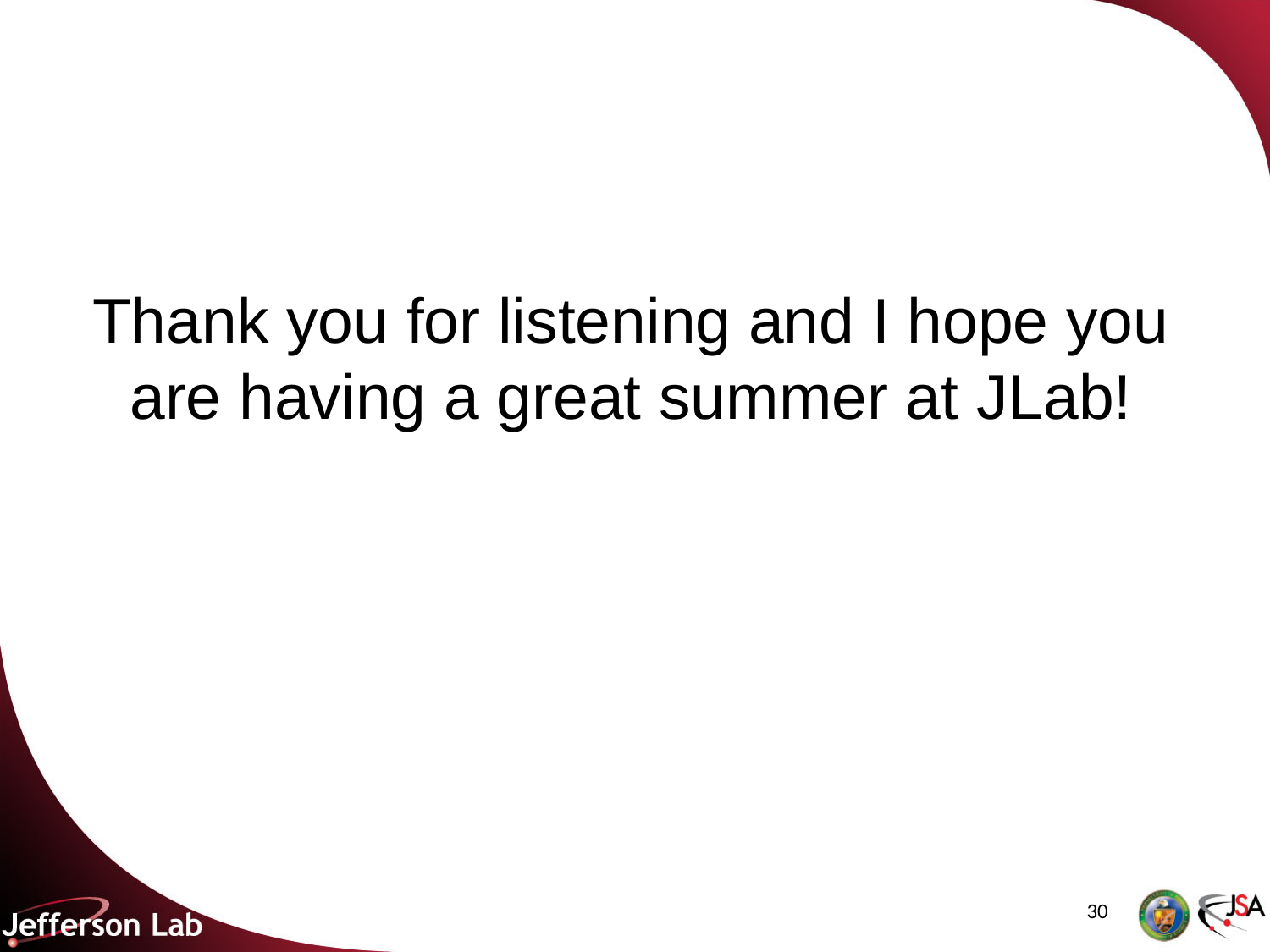

# Thank you for listening and I hope you are having a great summer at JLab!